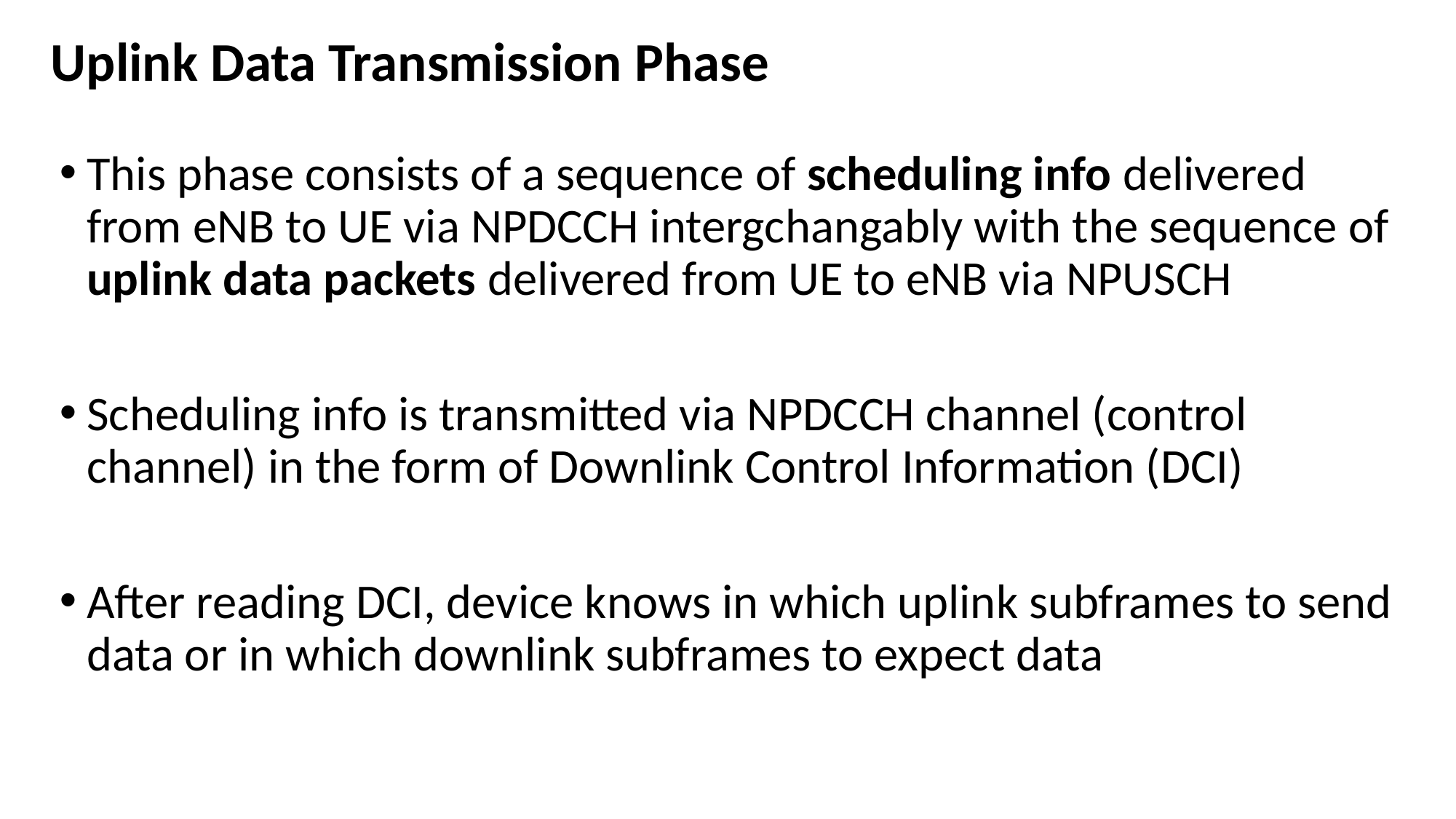

# Uplink Data Transmission Phase
This phase consists of a sequence of scheduling info delivered from eNB to UE via NPDCCH intergchangably with the sequence of uplink data packets delivered from UE to eNB via NPUSCH

Scheduling info is transmitted via NPDCCH channel (control channel) in the form of Downlink Control Information (DCI)

After reading DCI, device knows in which uplink subframes to send data or in which downlink subframes to expect data